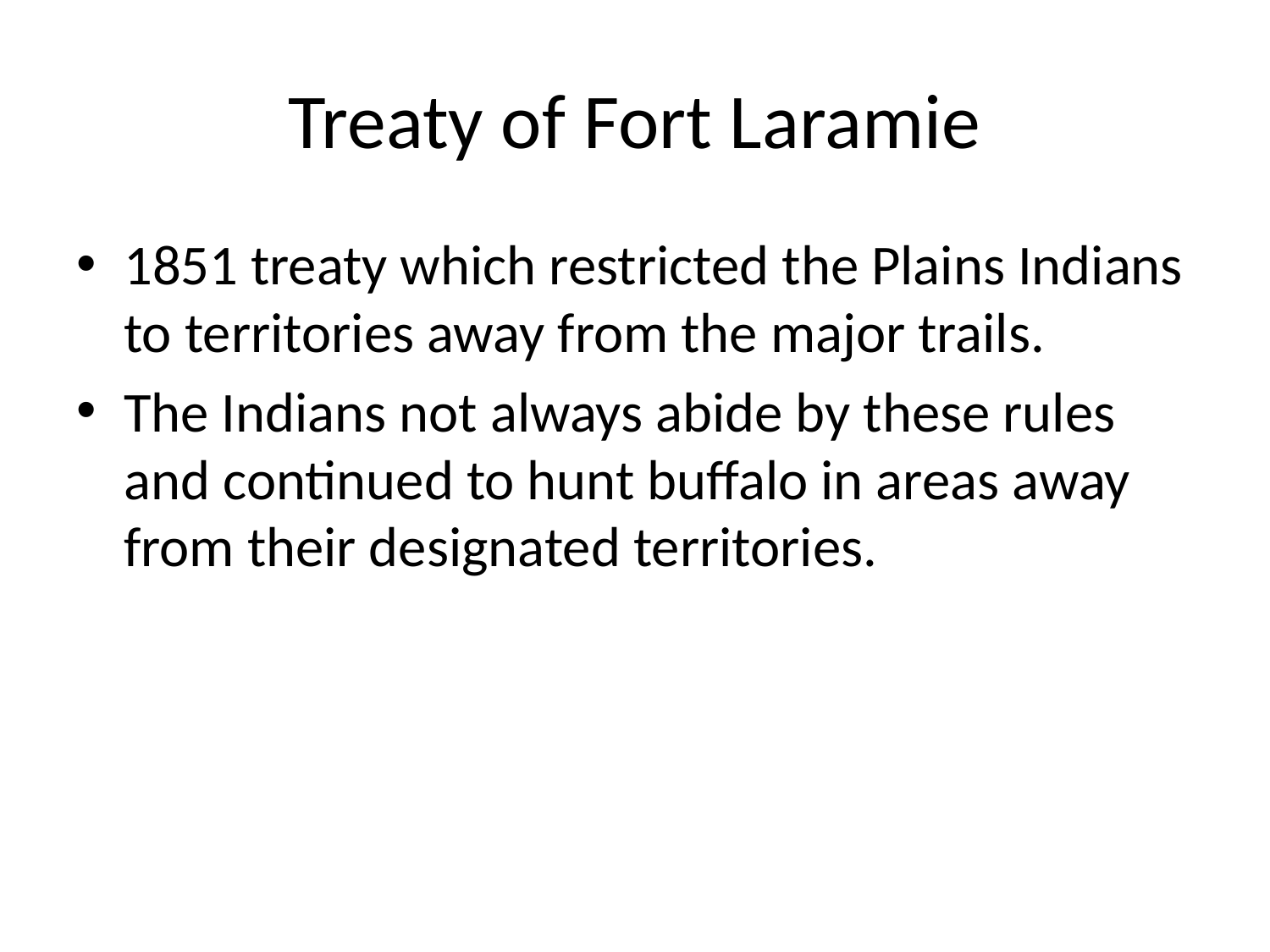

# Treaty of Fort Laramie
1851 treaty which restricted the Plains Indians to territories away from the major trails.
The Indians not always abide by these rules and continued to hunt buffalo in areas away from their designated territories.